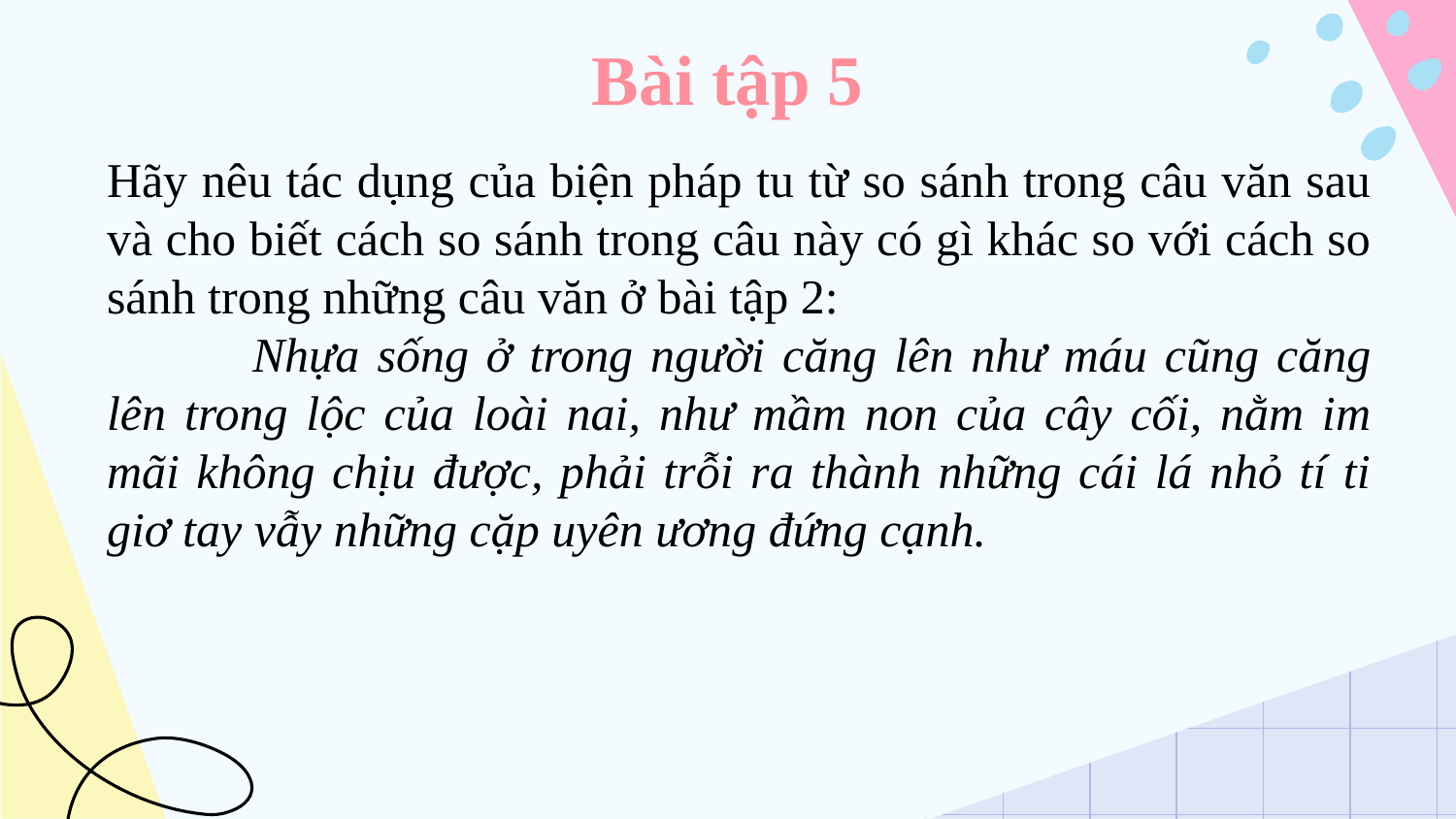

# Bài tập 5
Hãy nêu tác dụng của biện pháp tu từ so sánh trong câu văn sau và cho biết cách so sánh trong câu này có gì khác so với cách so sánh trong những câu văn ở bài tập 2:
	Nhựa sống ở trong người căng lên như máu cũng căng lên trong lộc của loài nai, như mầm non của cây cối, nằm im mãi không chịu được, phải trỗi ra thành những cái lá nhỏ tí ti giơ tay vẫy những cặp uyên ương đứng cạnh.